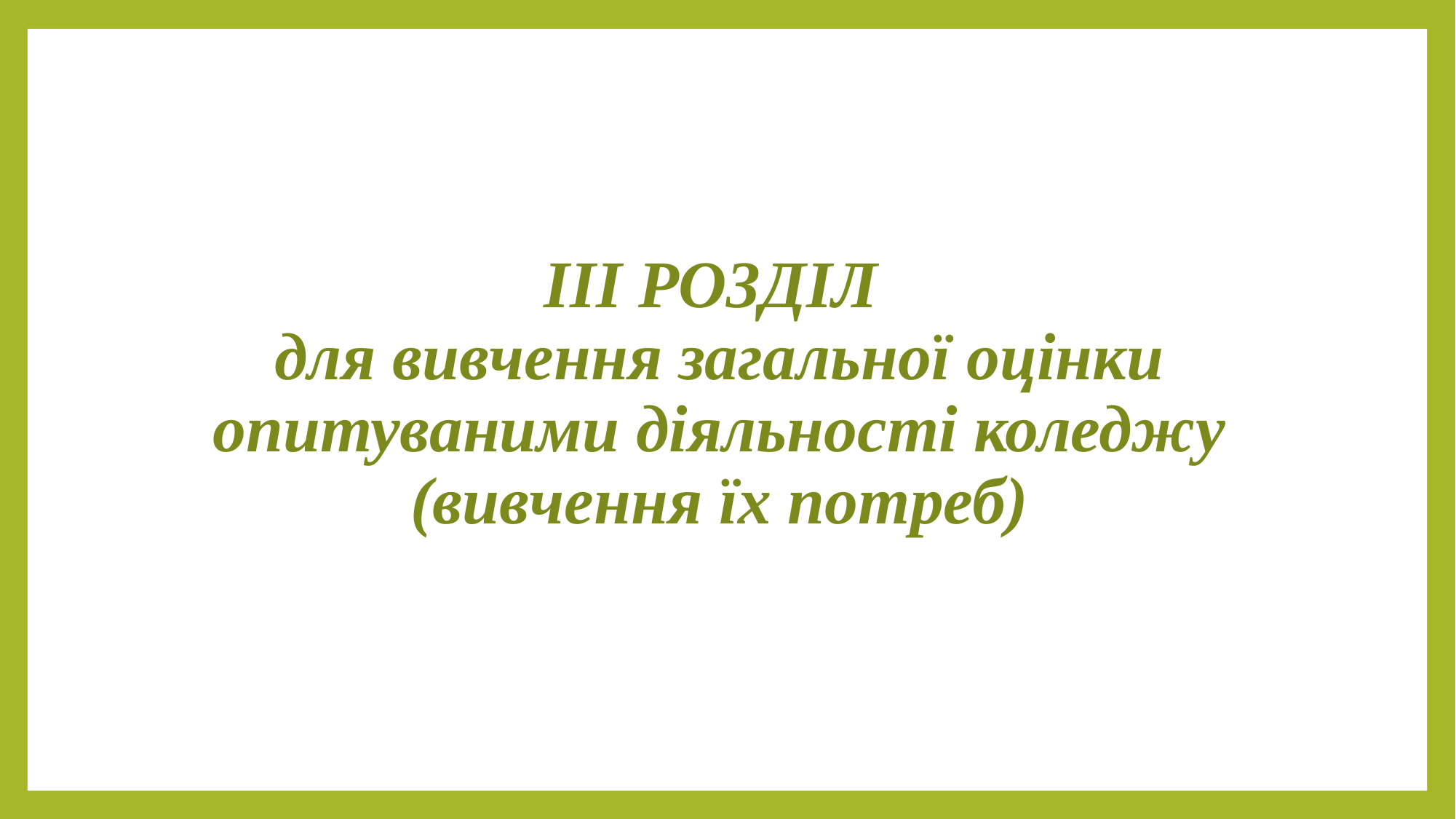

# ІІІ РОЗДІЛ для вивчення загальної оцінки опитуваними діяльності коледжу (вивчення їх потреб)